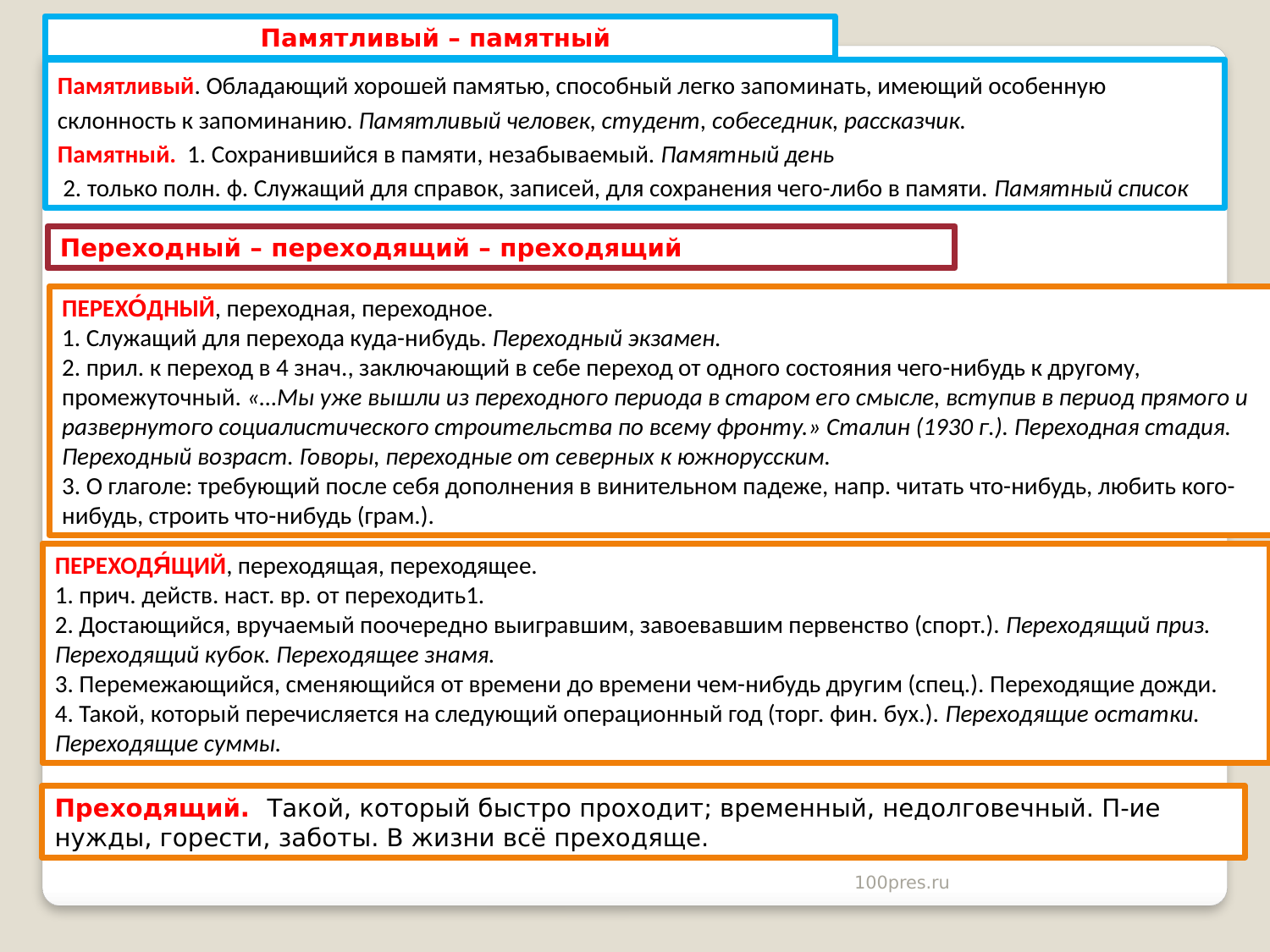

Памятливый – памятный
Памятливый. Обладающий хорошей памятью, способный легко запо­минать, имеющий особенную склонность к запоминанию. Памятливый человек, студент, собеседник, рассказчик.
Памятный.  1. Сохранившийся в памяти, незабываемый. Памятный день
 2. только полн. ф. Служащий для справок, записей, для сохранения чего-либо в памяти. Памятный список
Переходный – переходящий – преходящий
ПЕРЕХО́ДНЫЙ, переходная, переходное.
1. Служащий для перехода куда-нибудь. Переходный экзамен.
2. прил. к переход в 4 знач., заключающий в себе переход от одного состояния чего-нибудь к другому, промежуточный. «…Мы уже вышли из переходного периода в старом его смысле, вступив в период прямого и развернутого социалистического строительства по всему фронту.» Сталин (1930 г.). Переходная стадия. Переходный возраст. Говоры, переходные от северных к южнорусским.
3. О глаголе: требующий после себя дополнения в винительном падеже, напр. читать что-нибудь, любить кого-нибудь, строить что-нибудь (грам.).
ПЕРЕХОДЯ́ЩИЙ, переходящая, переходящее.
1. прич. действ. наст. вр. от переходить1.
2. Достающийся, вручаемый поочередно выигравшим, завоевавшим первенство (спорт.). Переходящий приз. Переходящий кубок. Переходящее знамя.
3. Перемежающийся, сменяющийся от времени до времени чем-нибудь другим (спец.). Переходящие дожди.
4. Такой, который перечисляется на следующий операционный год (торг. фин. бух.). Переходящие остатки. Переходящие суммы.
Преходящий.  Такой, который быстро проходит; временный, недолговечный. П-ие нужды, горести, заботы. В жизни всё преходяще.
100pres.ru